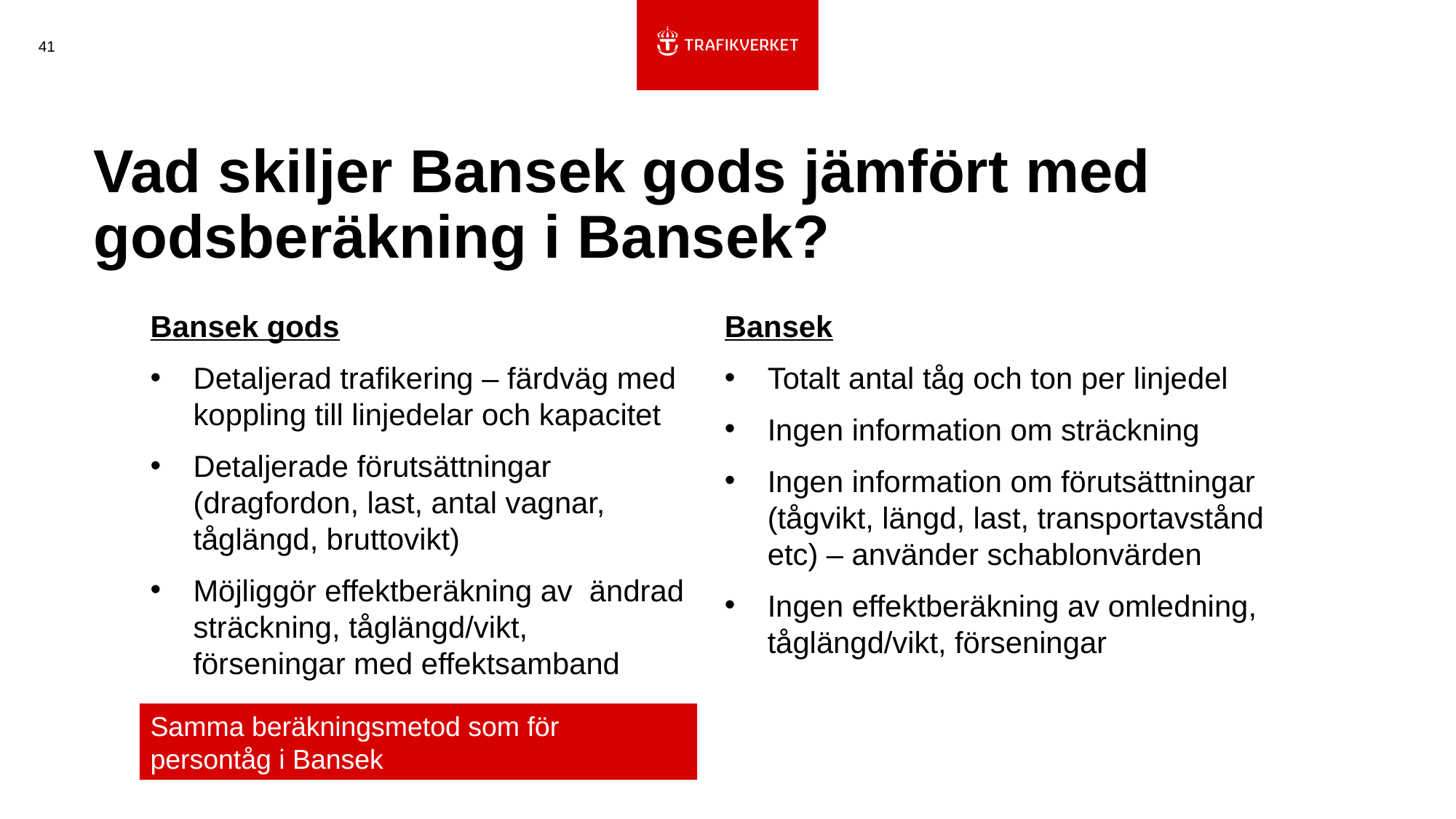

41

# Vad skiljer Bansek gods jämfört med godsberäkning i Bansek?
Bansek gods
Detaljerad trafikering – färdväg med koppling till linjedelar och kapacitet
Detaljerade förutsättningar (dragfordon, last, antal vagnar, tåglängd, bruttovikt)
Möjliggör effektberäkning av  ändrad sträckning, tåglängd/vikt, förseningar med effektsamband
Bansek
Totalt antal tåg och ton per linjedel
Ingen information om sträckning
Ingen information om förutsättningar (tågvikt, längd, last, transportavstånd etc) – använder schablonvärden
Ingen effektberäkning av omledning, tåglängd/vikt, förseningar
Samma beräkningsmetod som för persontåg i Bansek